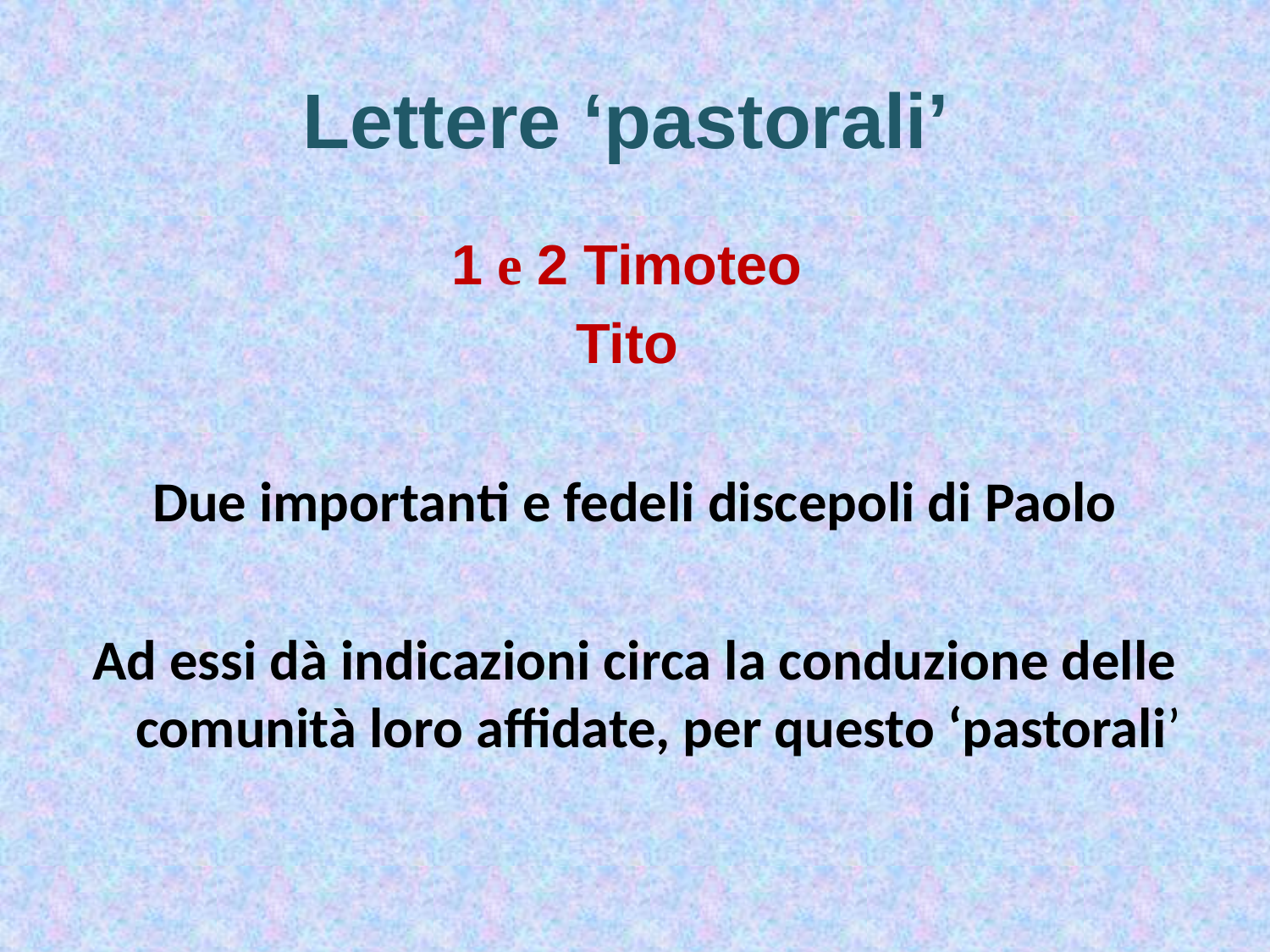

# Lettere ‘pastorali’
1 e 2 Timoteo
Tito

Due importanti e fedeli discepoli di Paolo

Ad essi dà indicazioni circa la conduzione delle comunità loro affidate, per questo ‘pastorali’